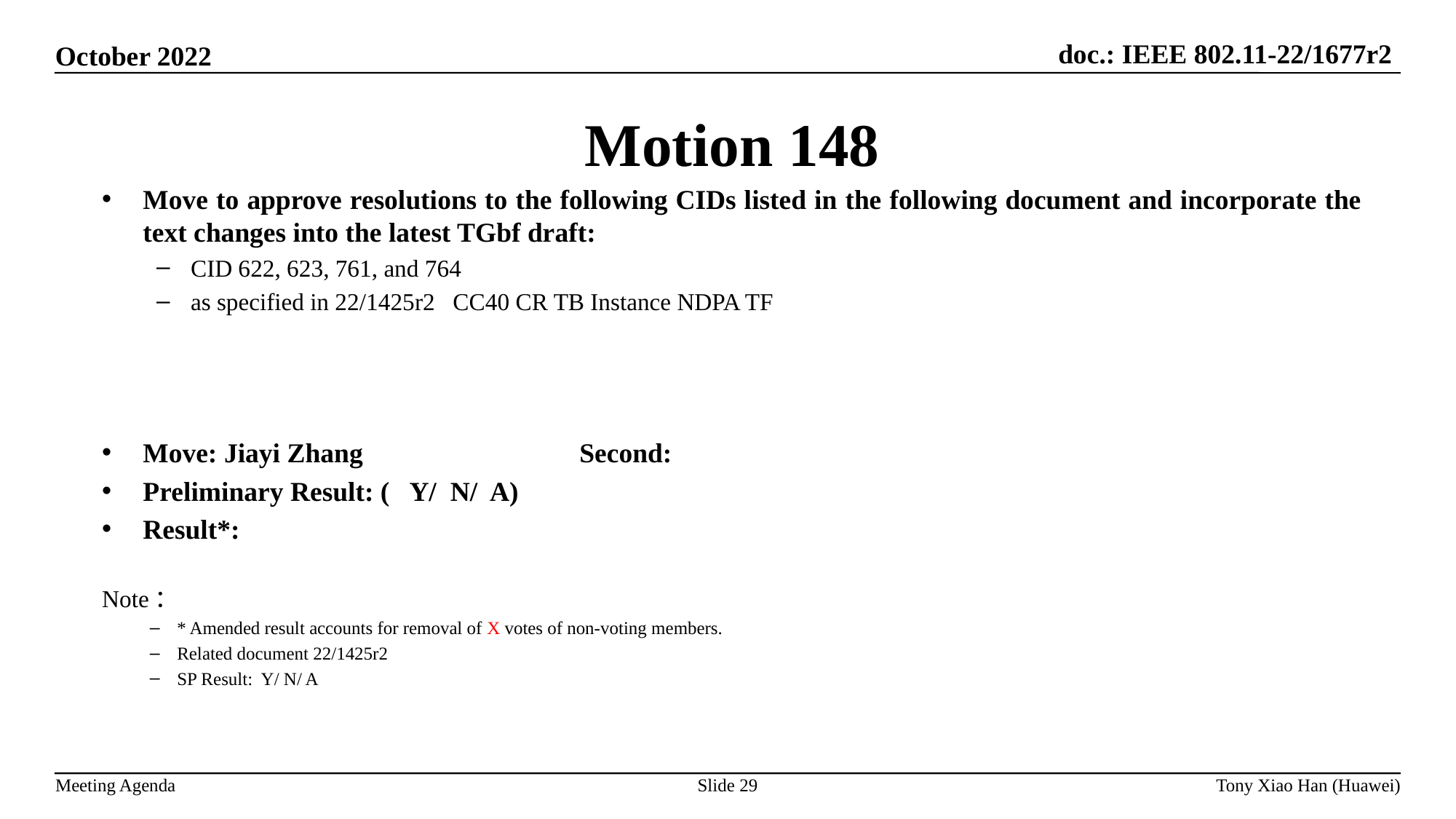

Motion 148

Move to approve resolutions to the following CIDs listed in the following document and incorporate the text changes into the latest TGbf draft:
CID 622, 623, 761, and 764
as specified in 22/1425r2   CC40 CR TB Instance NDPA TF

Move: Jiayi Zhang		Second:
Preliminary Result: (   Y/  N/  A)
Result*:

Note：
* Amended result accounts for removal of X votes of non-voting members.
Related document 22/1425r2
SP Result:  Y/ N/ A